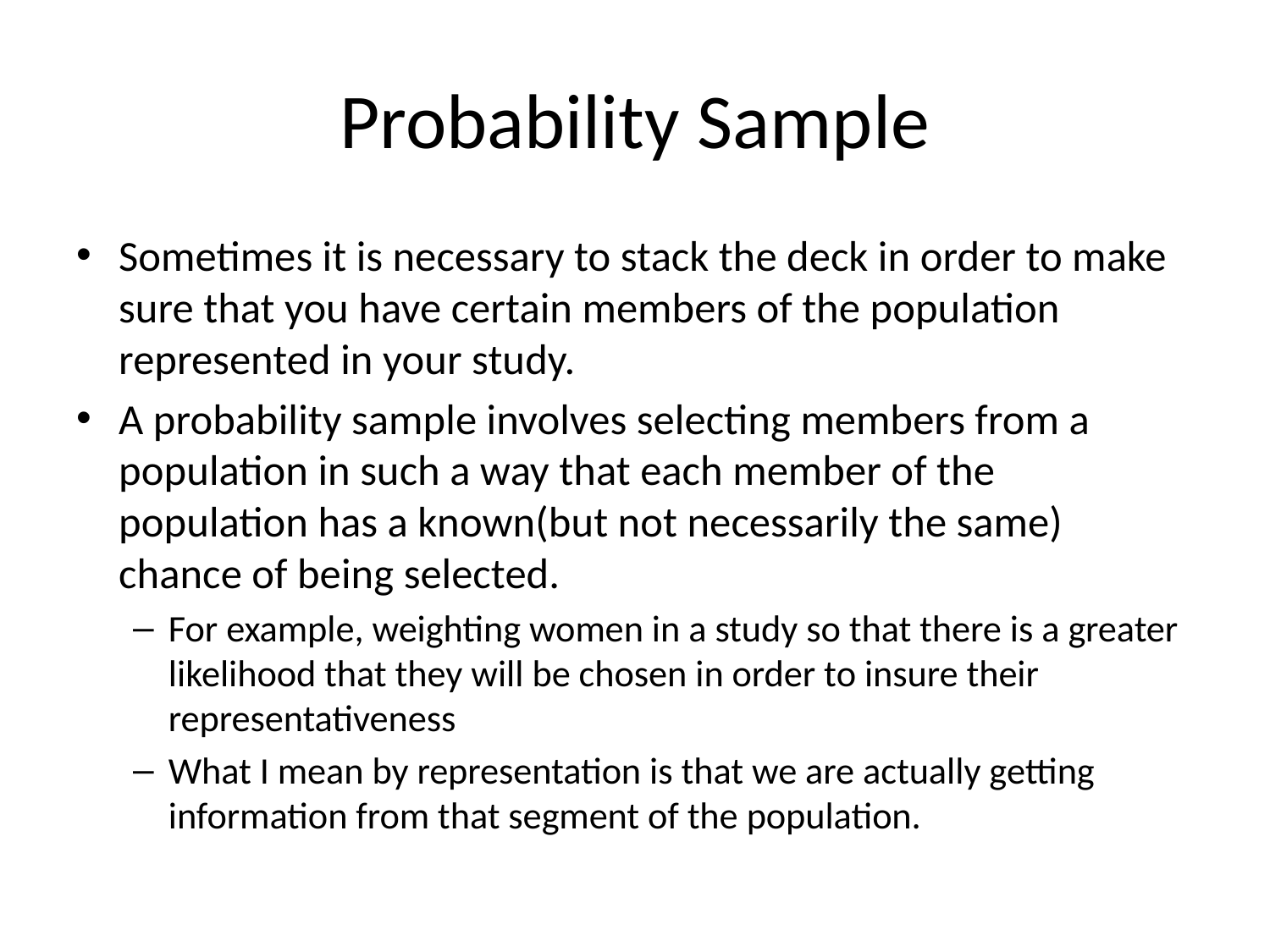

# Probability Sample
Sometimes it is necessary to stack the deck in order to make sure that you have certain members of the population represented in your study.
A probability sample involves selecting members from a population in such a way that each member of the population has a known(but not necessarily the same) chance of being selected.
For example, weighting women in a study so that there is a greater likelihood that they will be chosen in order to insure their representativeness
What I mean by representation is that we are actually getting information from that segment of the population.